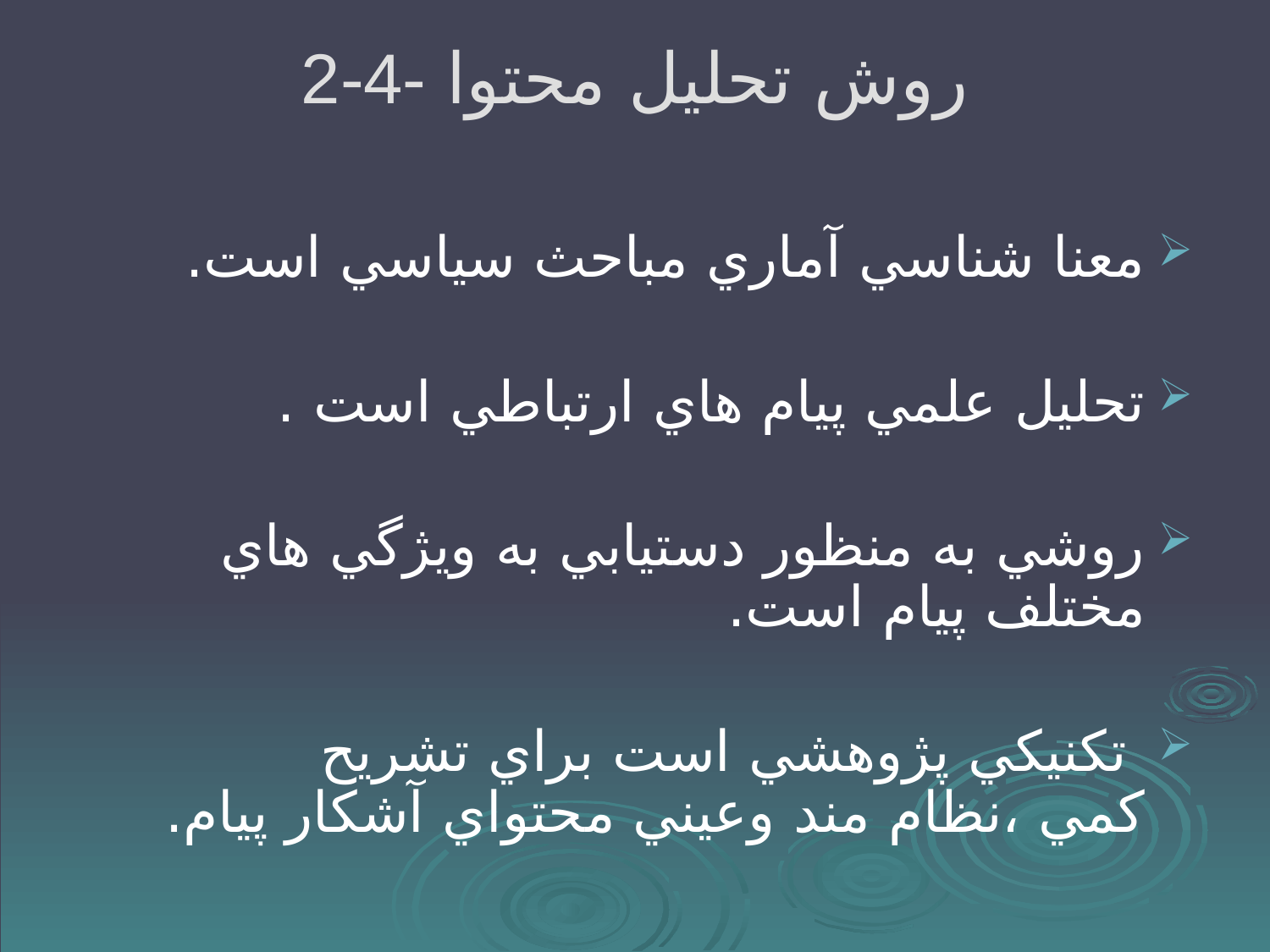

# 2-4- روش تحليل محتوا
معنا شناسي آماري مباحث سياسي است.

تحليل علمي پيام هاي ارتباطي است .

روشي به منظور دستيابي به ويژگي هاي مختلف پيام است.

 تكنيكي پژوهشي است براي تشريح كمي ،نظام مند وعيني محتواي آشكار پيام.